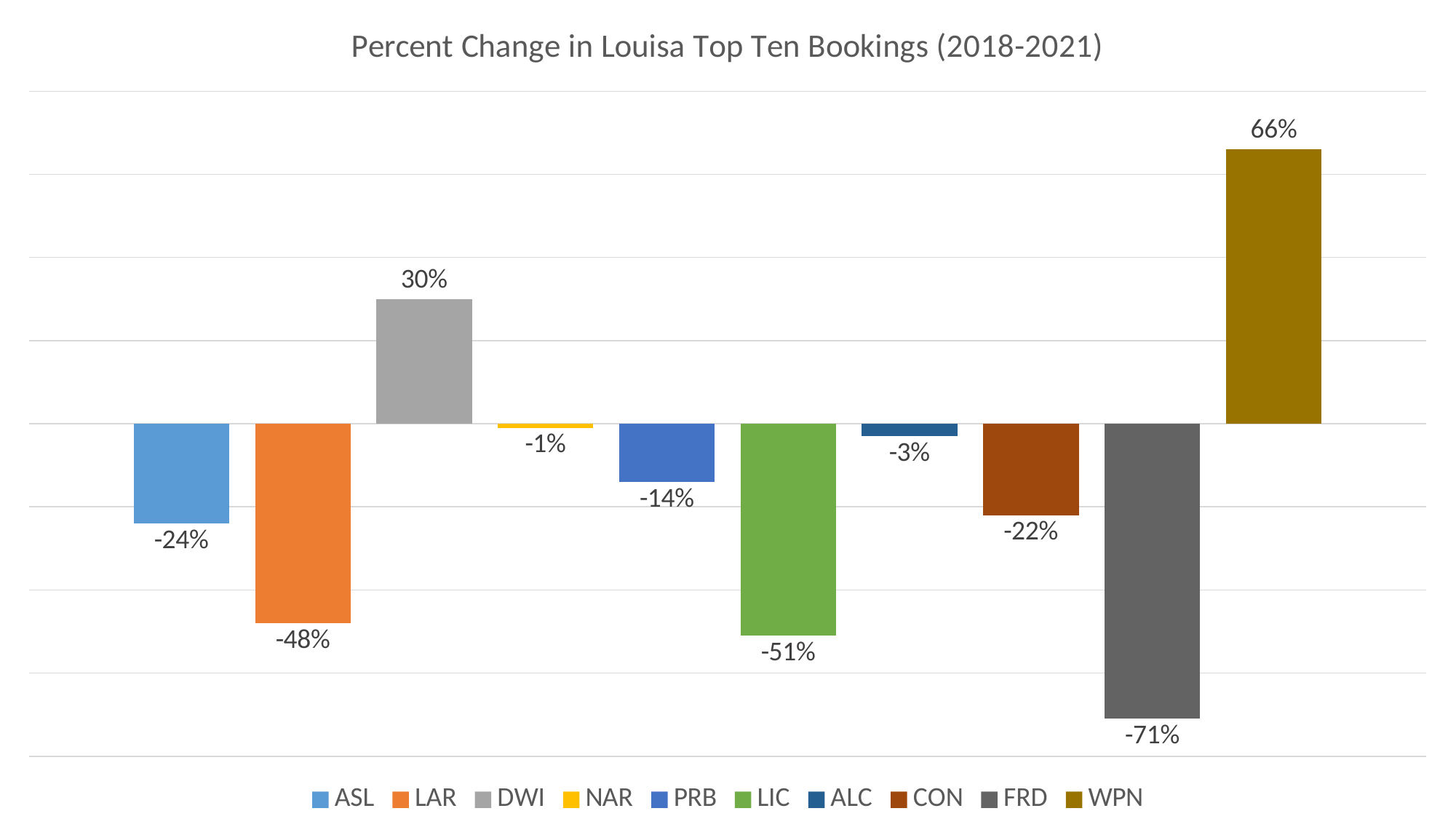

### Chart: Percent Change in Louisa Top Ten Bookings (2018-2021)

| Category | ASL | LAR | DWI | NAR | PRB | LIC | ALC | CON | FRD | WPN |
|---|---|---|---|---|---|---|---|---|---|---|
| % Change 2018-2021 | -0.24 | -0.48 | 0.3 | -0.01 | -0.14 | -0.51 | -0.03 | -0.22 | -0.71 | 0.66 |